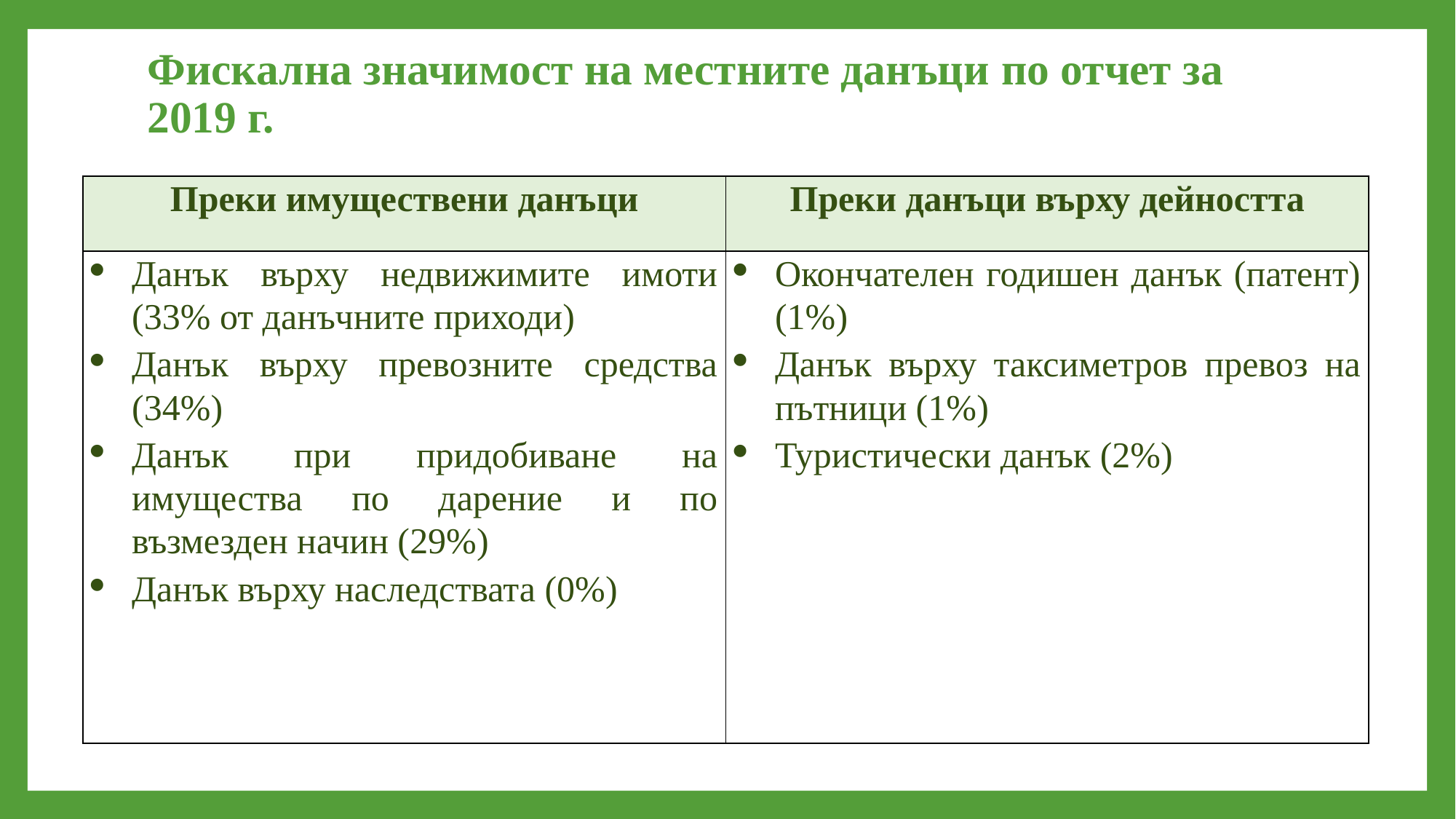

# Фискална значимост на местните данъци по отчет за 2019 г.
| Преки имуществени данъци | Преки данъци върху дейността |
| --- | --- |
| Данък върху недвижимите имоти (33% от данъчните приходи) Данък върху превозните средства (34%) Данък при придобиване на имущества по дарение и по възмезден начин (29%) Данък върху наследствата (0%) | Окончателен годишен данък (патент) (1%) Данък върху таксиметров превоз на пътници (1%) Туристически данък (2%) |